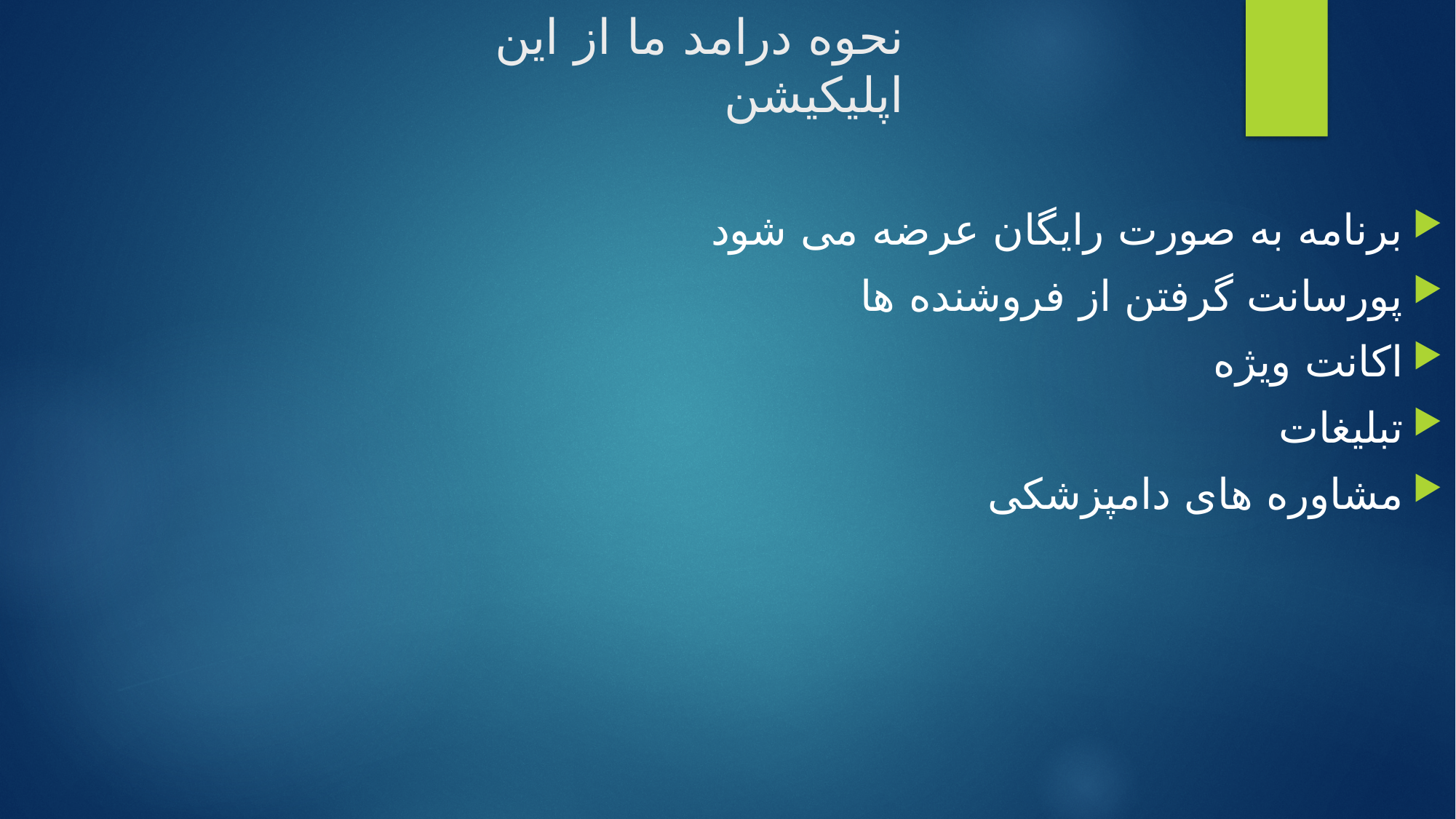

# نحوه درامد ما از این اپلیکیشن
برنامه به صورت رایگان عرضه می شود
پورسانت گرفتن از فروشنده ها
اکانت ویژه
تبلیغات
مشاوره های دامپزشکی